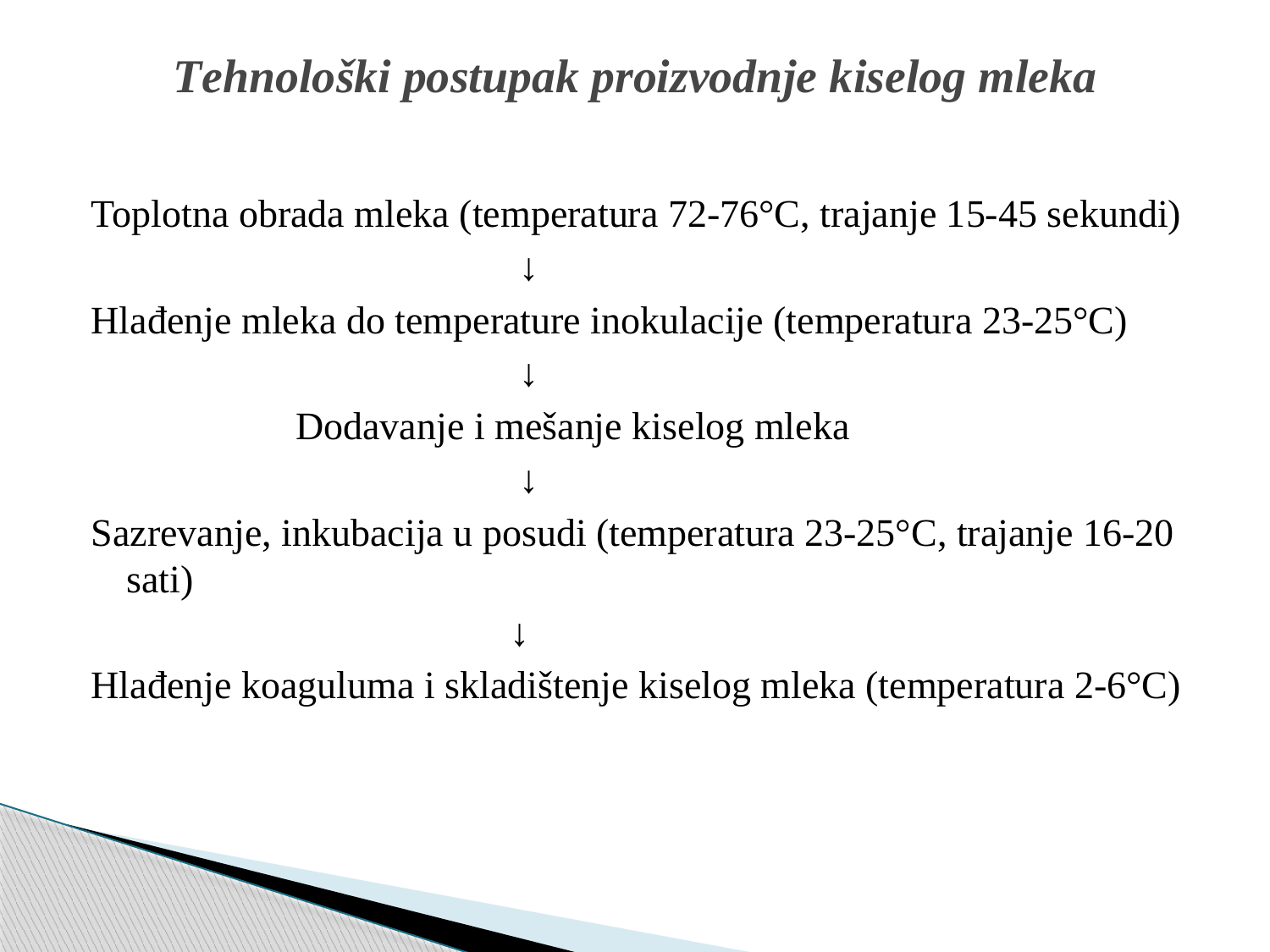

# Tehnološki postupak proizvodnje kiselog mleka

Toplotna obrada mleka (temperatura 72-76°C, trajanje 15-45 sekundi)
                                            ↓
Hlađenje mleka do temperature inokulacije (temperatura 23-25°C)
                                            ↓
                     Dodavanje i mešanje kiselog mleka
                                            ↓
Sazrevanje, inkubacija u posudi (temperatura 23-25°C, trajanje 16-20 sati)
                                           ↓
Hlađenje koaguluma i skladištenje kiselog mleka (temperatura 2-6°C)